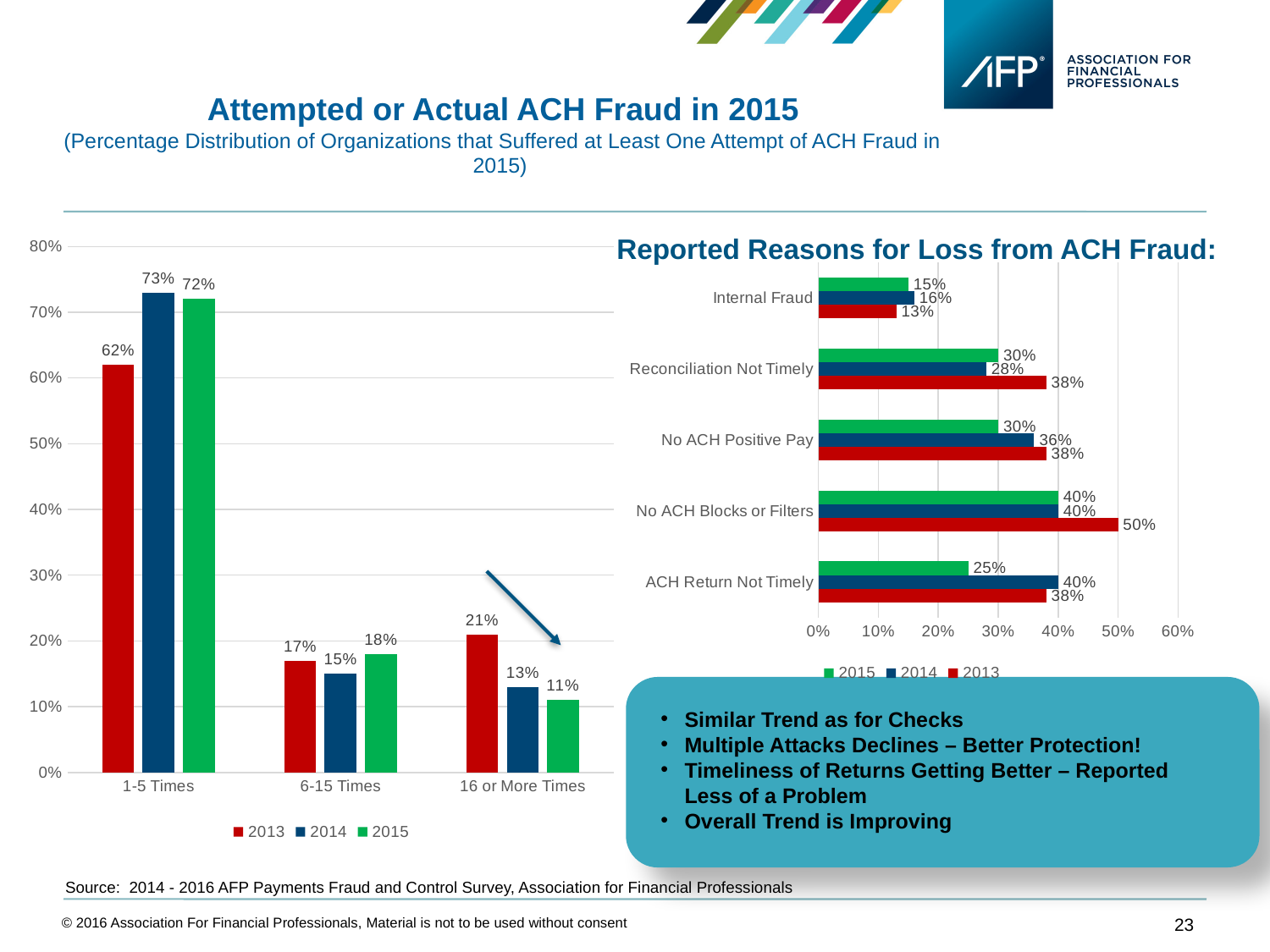

Attempted or Actual ACH Fraud in 2015
(Percentage Distribution of Organizations that Suffered at Least One Attempt of ACH Fraud in 2015)

### Chart

| Category | 2013 | 2014 | 2015 |
|---|---|---|---|
| 1-5 Times | 0.62 | 0.73 | 0.72 |
| 6-15 Times | 0.17 | 0.15 | 0.18 |
| 16 or More Times | 0.21 | 0.13 | 0.11 |
Reported Reasons for Loss from ACH Fraud:

### Chart

| Category | 2013 | 2014 | 2015 |
|---|---|---|---|
| ACH Return Not Timely | 0.38 | 0.4 | 0.25 |
| No ACH Blocks or Filters | 0.5 | 0.4 | 0.4 |
| No ACH Positive Pay | 0.38 | 0.36 | 0.3 |
| Reconciliation Not Timely | 0.38 | 0.28 | 0.3 |
| Internal Fraud | 0.13 | 0.16 | 0.15 |
Similar Trend as for Checks
Multiple Attacks Declines – Better Protection!
Timeliness of Returns Getting Better – Reported Less of a Problem
Overall Trend is Improving
Source:  2014 - 2016 AFP Payments Fraud and Control Survey, Association for Financial Professionals
© 2016 Association For Financial Professionals, Material is not to be used without consent
23